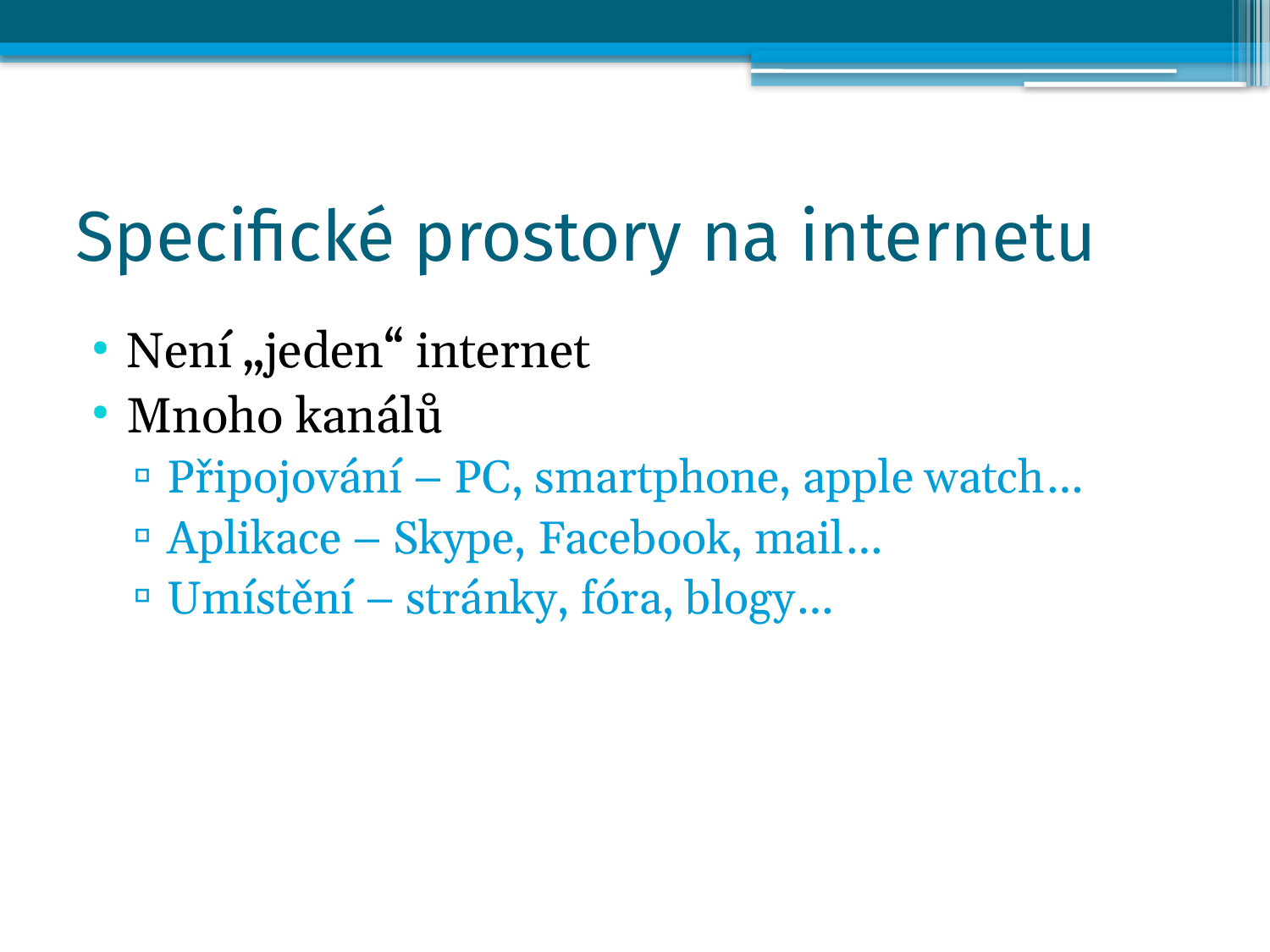

# Specifické prostory na internetu
Není „jeden“ internet
Mnoho kanálů
Připojování – PC, smartphone, apple watch…
Aplikace – Skype, Facebook, mail…
Umístění – stránky, fóra, blogy…